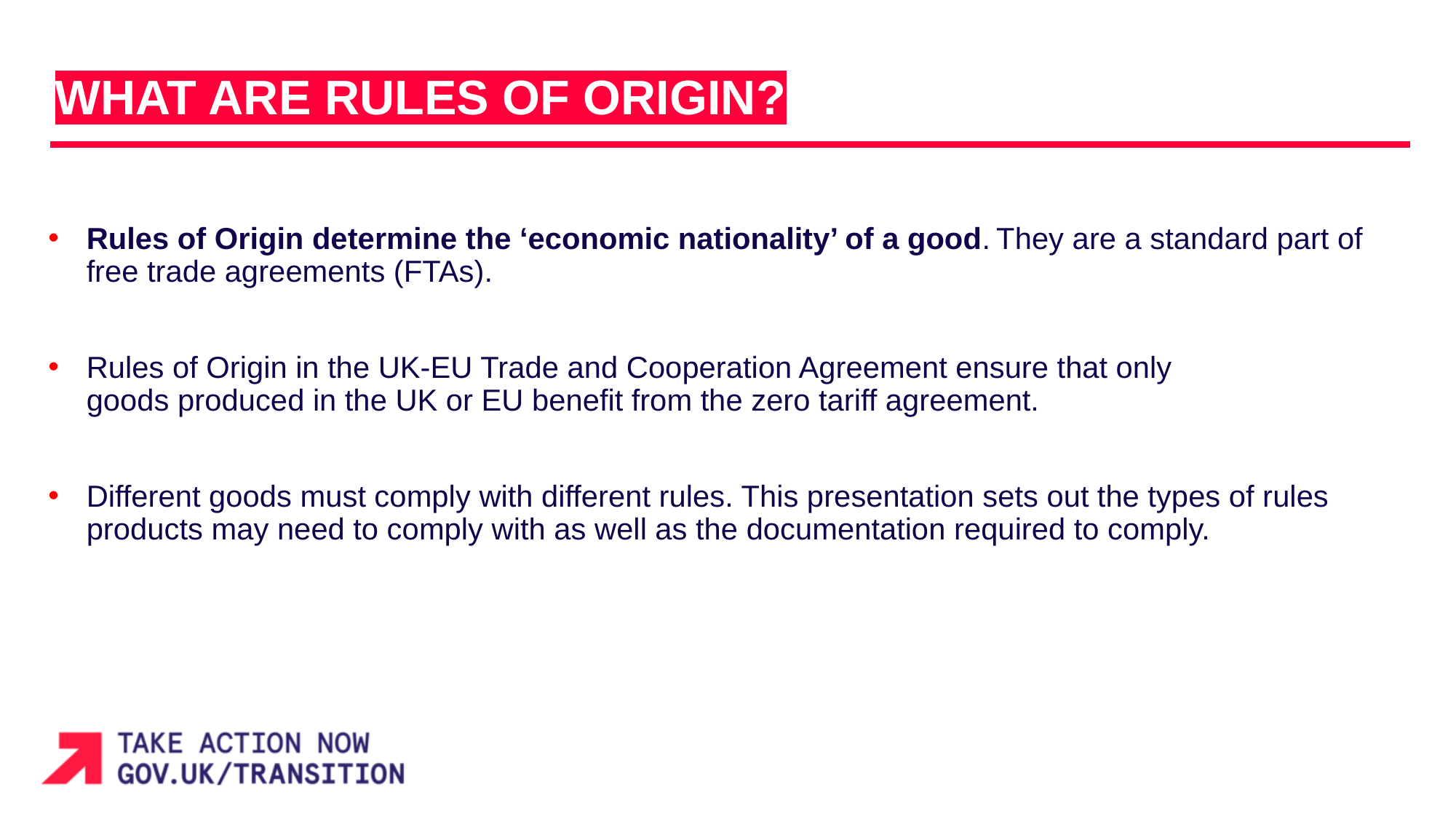

WHAT ARE RULES OF ORIGIN?
Rules of Origin determine the ‘economic nationality’ of a good. They are a standard part of free trade agreements (FTAs).

Rules of Origin in the UK-EU Trade and Cooperation Agreement ensure that only goods produced in the UK or EU benefit from the zero tariff agreement.

Different goods must comply with different rules. This presentation sets out the types of rules products may need to comply with as well as the documentation required to comply.

3